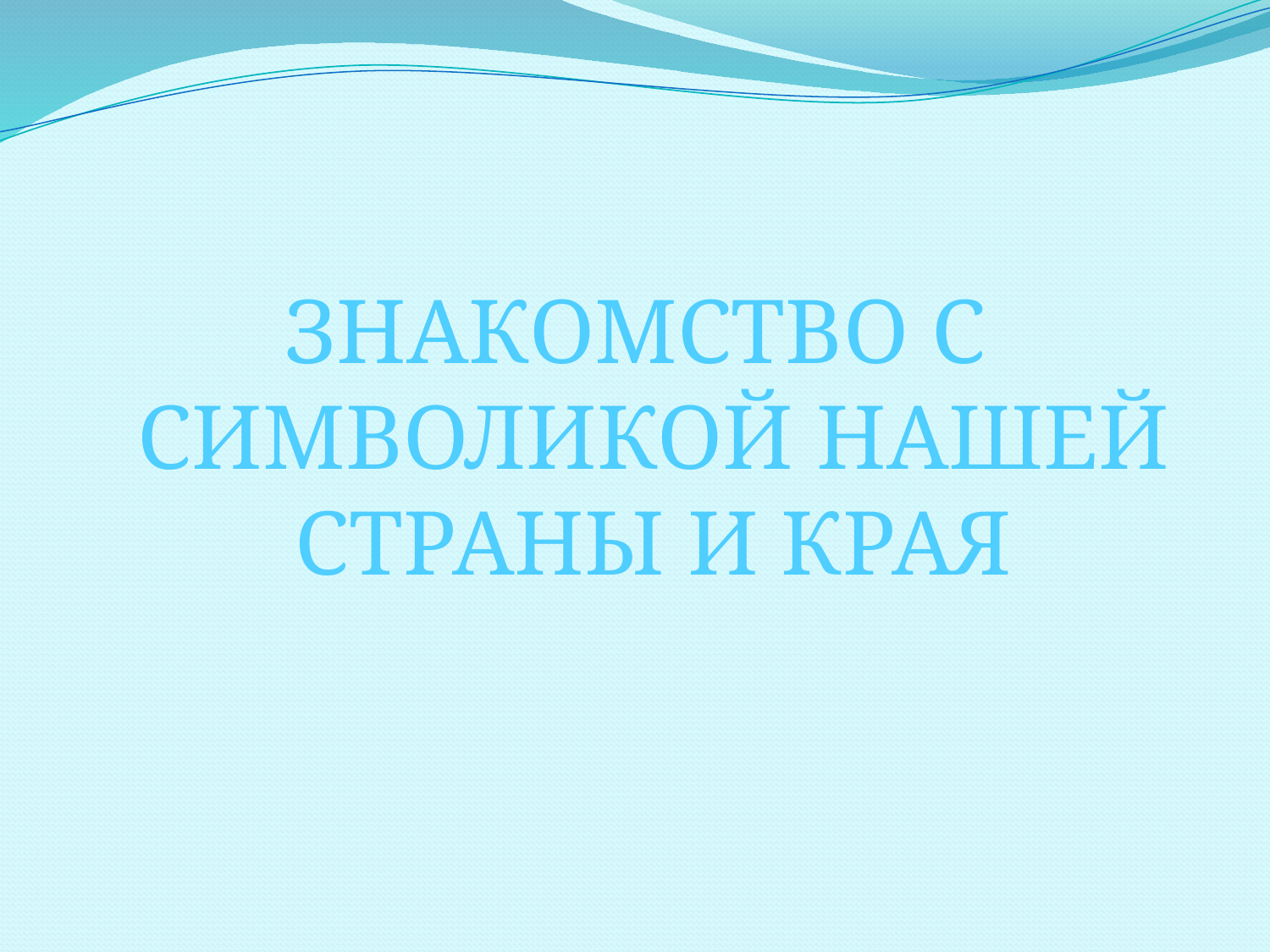

#
ЗНАКОМСТВО С СИМВОЛИКОЙ НАШЕЙ СТРАНЫ И КРАЯ